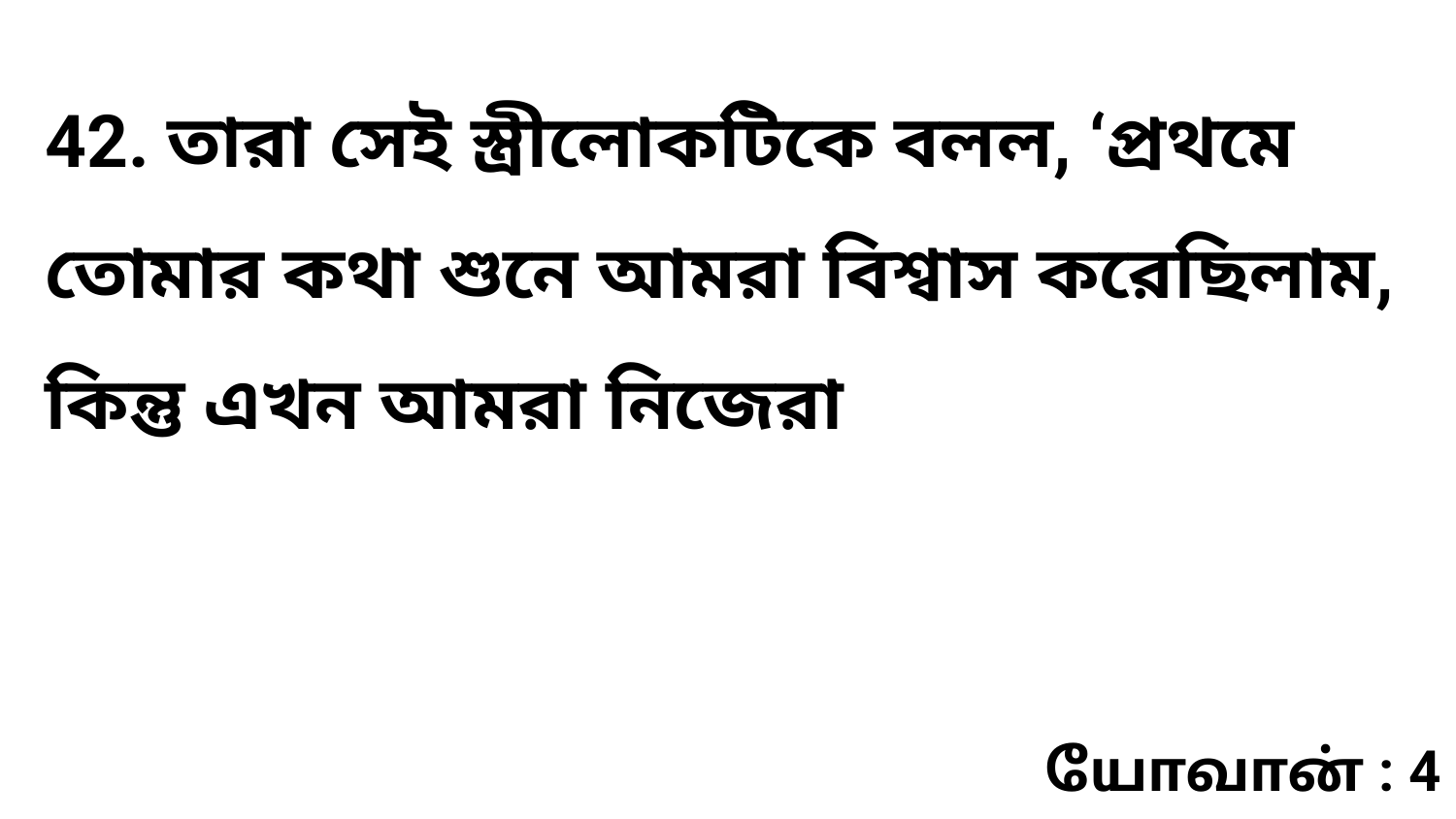

42. তারা সেই স্ত্রীলোকটিকে বলল, ‘প্রথমে তোমার কথা শুনে আমরা বিশ্বাস করেছিলাম, কিন্তু এখন আমরা নিজেরা
யோவான் : 4